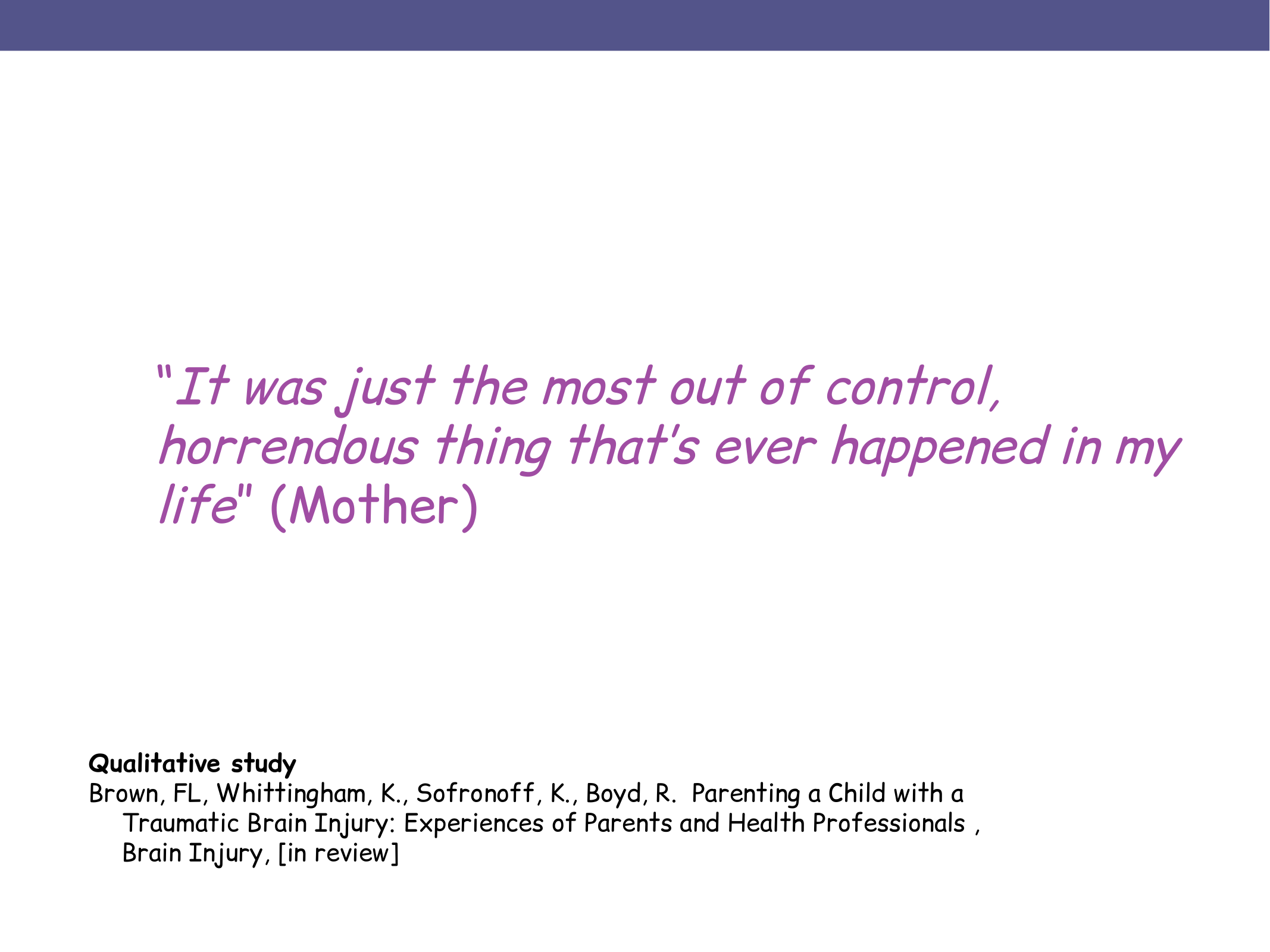

#

“It was just the most out of control, horrendous thing that’s ever happened in my life” (Mother)
Qualitative study
Brown, FL, Whittingham, K., Sofronoff, K., Boyd, R.  Parenting a Child with a Traumatic Brain Injury: Experiences of Parents and Health Professionals , Brain Injury, [in review]